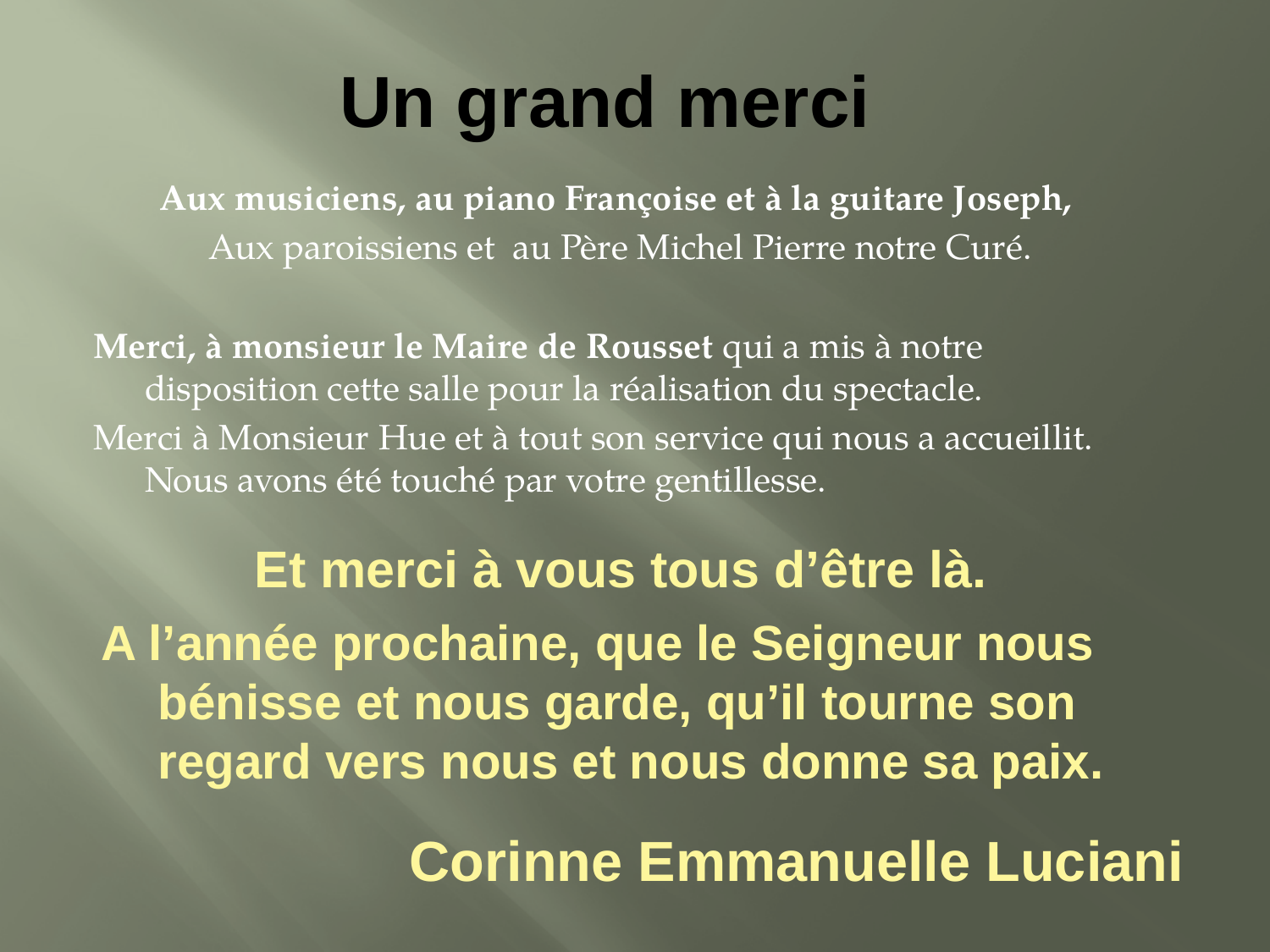

# Un grand merci
Aux musiciens, au piano Françoise et à la guitare Joseph,
Aux paroissiens et  au Père Michel Pierre notre Curé.

Merci, à monsieur le Maire de Rousset qui a mis à notre disposition cette salle pour la réalisation du spectacle.
Merci à Monsieur Hue et à tout son service qui nous a accueillit. Nous avons été touché par votre gentillesse.

Et merci à vous tous d’être là.
A l’année prochaine, que le Seigneur nous bénisse et nous garde, qu’il tourne son regard vers nous et nous donne sa paix.

Corinne Emmanuelle Luciani